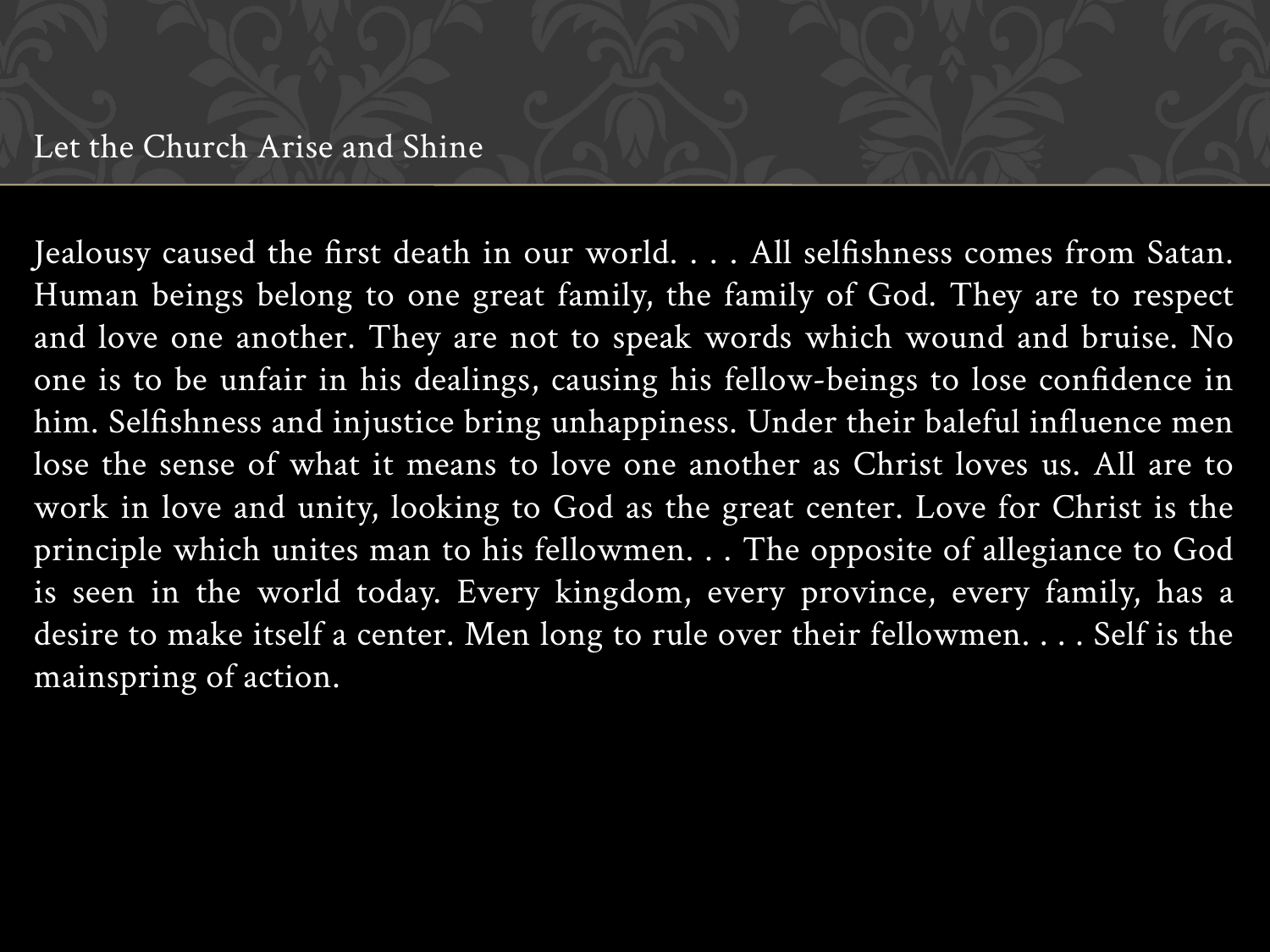

Let the Church Arise and Shine

Jealousy caused the first death in our world. . . . All selfishness comes from Satan. Human beings belong to one great family, the family of God. They are to respect and love one another. They are not to speak words which wound and bruise. No one is to be unfair in his dealings, causing his fellow-beings to lose confidence in him. Selfishness and injustice bring unhappiness. Under their baleful influence men lose the sense of what it means to love one another as Christ loves us. All are to work in love and unity, looking to God as the great center. Love for Christ is the principle which unites man to his fellowmen. . . The opposite of allegiance to God is seen in the world today. Every kingdom, every province, every family, has a desire to make itself a center. Men long to rule over their fellowmen. . . . Self is the mainspring of action.